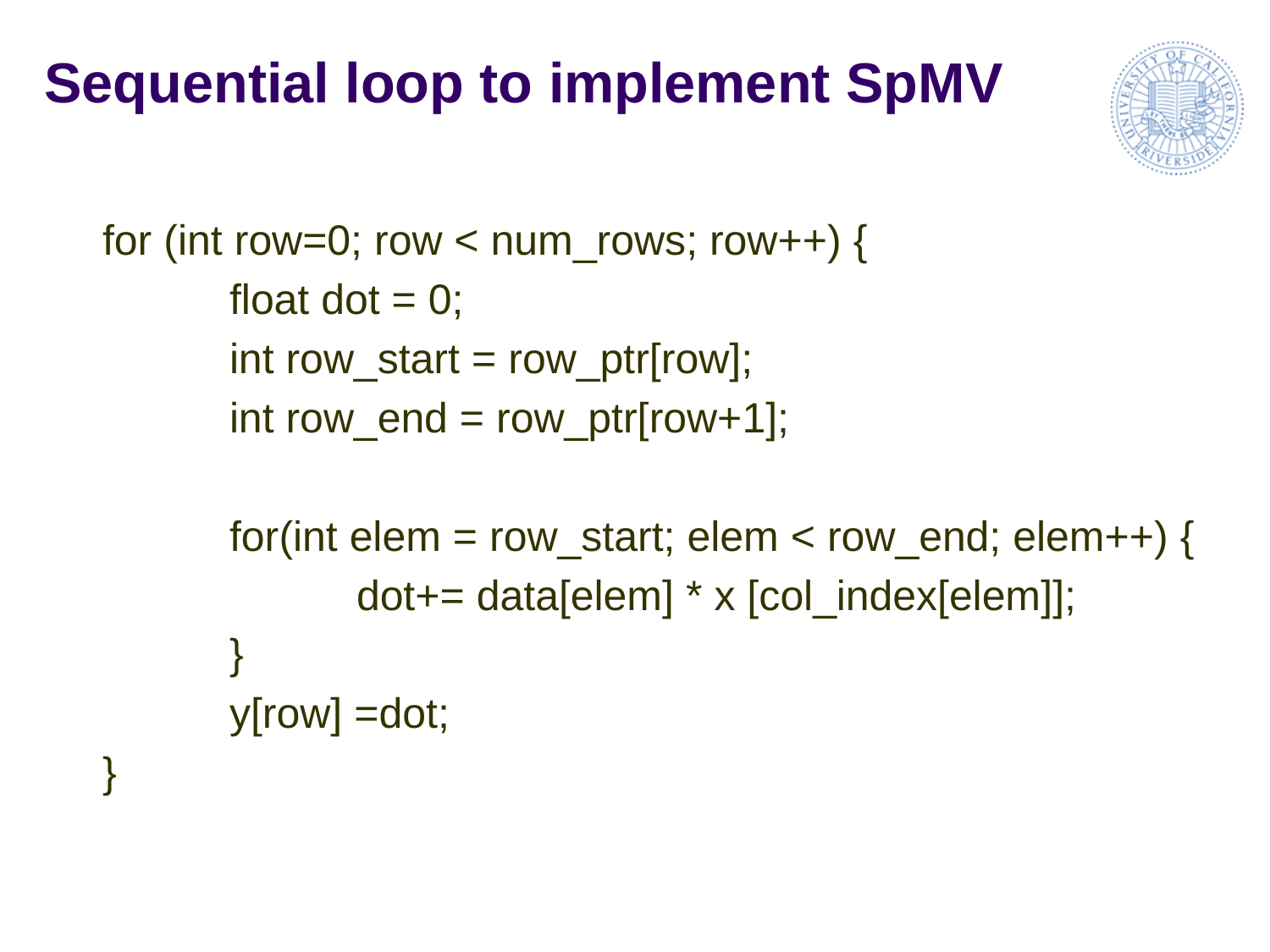

# Sequential loop to implement SpMV
for (int row=0; row < num_rows; row++) {
	float dot = 0;
	int row_start = row_ptr[row];
	int row_end = row_ptr[row+1];

	for(int elem = row_start; elem < row_end; elem++) {
		dot+= data[elem] * x [col_index[elem]];
	}
	y[row] =dot;
}